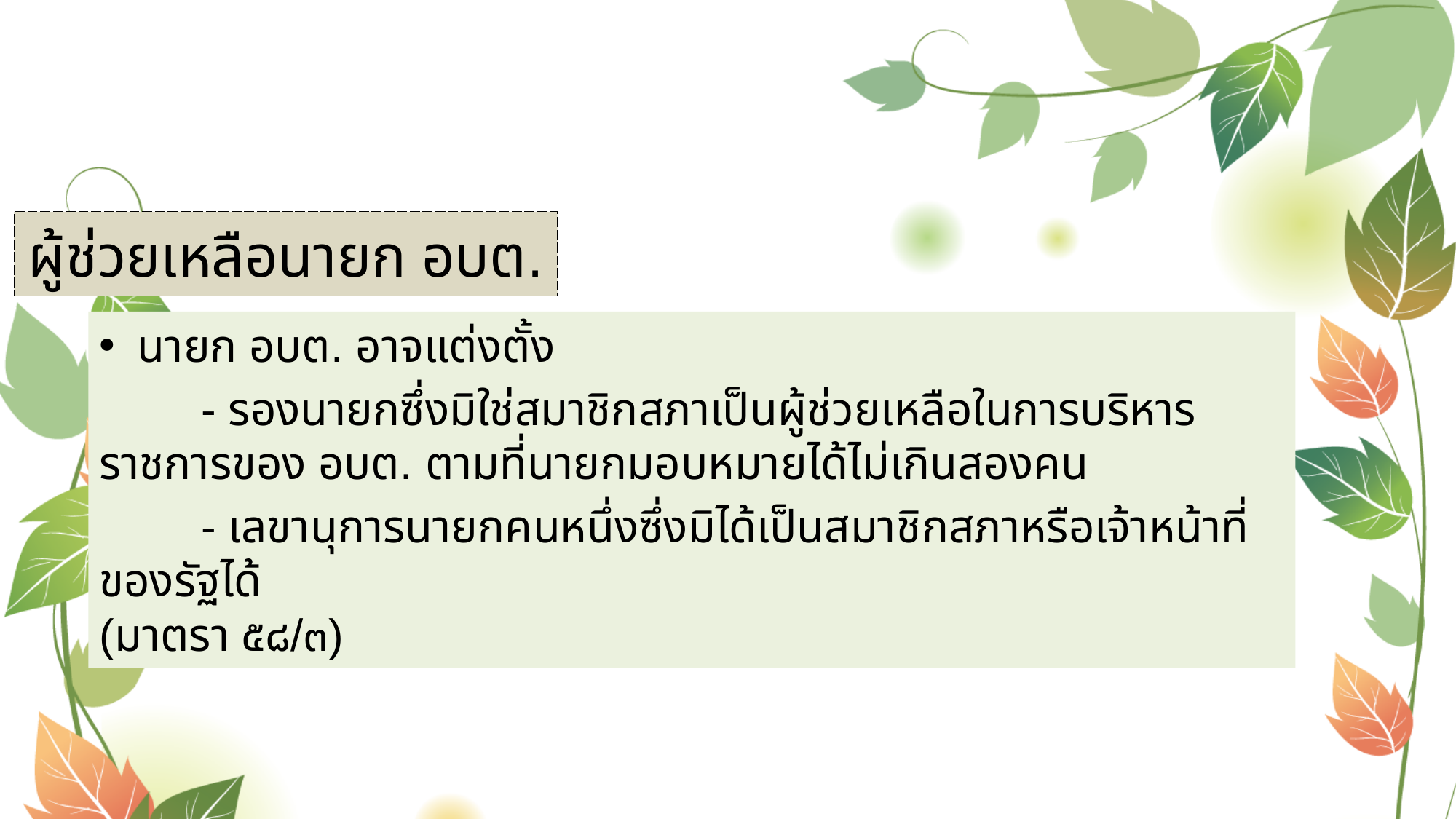

# ผู้ช่วยเหลือนายก อบต.
นายก อบต. อาจแต่งตั้ง
	- รองนายกซึ่งมิใช่สมาชิกสภาเป็นผู้ช่วยเหลือในการบริหารราชการของ อบต. ตามที่นายกมอบหมายได้ไม่เกินสองคน
	- เลขานุการนายกคนหนึ่งซึ่งมิได้เป็นสมาชิกสภาหรือเจ้าหน้าที่ของรัฐได้
(มาตรา ๕๘/๓)